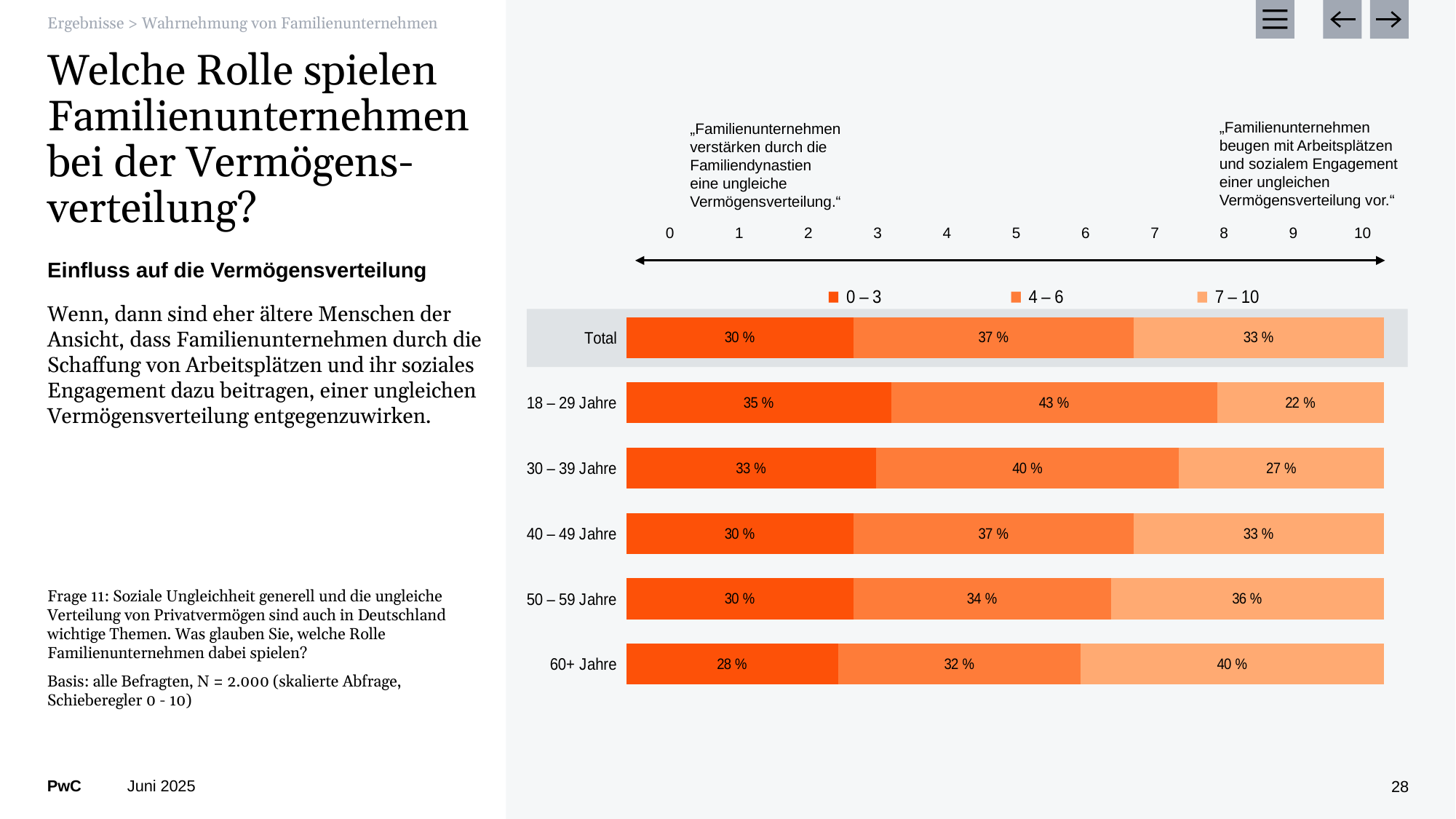

Ergebnisse > Wahrnehmung von Familienunternehmen
# Welche Rolle spielen Familienunternehmen bei der Vermögens-verteilung?
„Familienunternehmen beugen mit Arbeitsplätzen und sozialem Engagement einer ungleichen Vermögensverteilung vor.“
„Familienunternehmen verstärken durch die Familiendynastien
eine ungleiche Vermögensverteilung.“
| 0 | 1 | 2 | 3 | 4 | 5 | 6 | 7 | 8 | 9 | 10 |
| --- | --- | --- | --- | --- | --- | --- | --- | --- | --- | --- |
Einfluss auf die Vermögensverteilung
Wenn, dann sind eher ältere Menschen der Ansicht, dass Familienunternehmen durch die Schaffung von Arbeitsplätzen und ihr soziales Engagement dazu beitragen, einer ungleichen Vermögensverteilung entgegenzuwirken.

### Chart

| Category |  0 – 3 |  4 – 6  |  7 – 10 |
|---|---|---|---|
| Total | 0.3 | 0.37 | 0.33 |
| 18 – 29 Jahre | 0.35 | 0.43 | 0.22 |
| 30 – 39 Jahre | 0.33 | 0.4 | 0.27 |
| 40 – 49 Jahre | 0.3 | 0.37 | 0.33 |
| 50 – 59 Jahre | 0.3 | 0.34 | 0.36 |
| 60+ Jahre | 0.27999999999999997 | 0.32 | 0.4 |
Frage 11: Soziale Ungleichheit generell und die ungleiche Verteilung von Privatvermögen sind auch in Deutschland wichtige Themen. Was glauben Sie, welche Rolle Familienunternehmen dabei spielen?
Basis: alle Befragten, N = 2.000 (skalierte Abfrage, Schieberegler 0 - 10)
Juni 2025
28